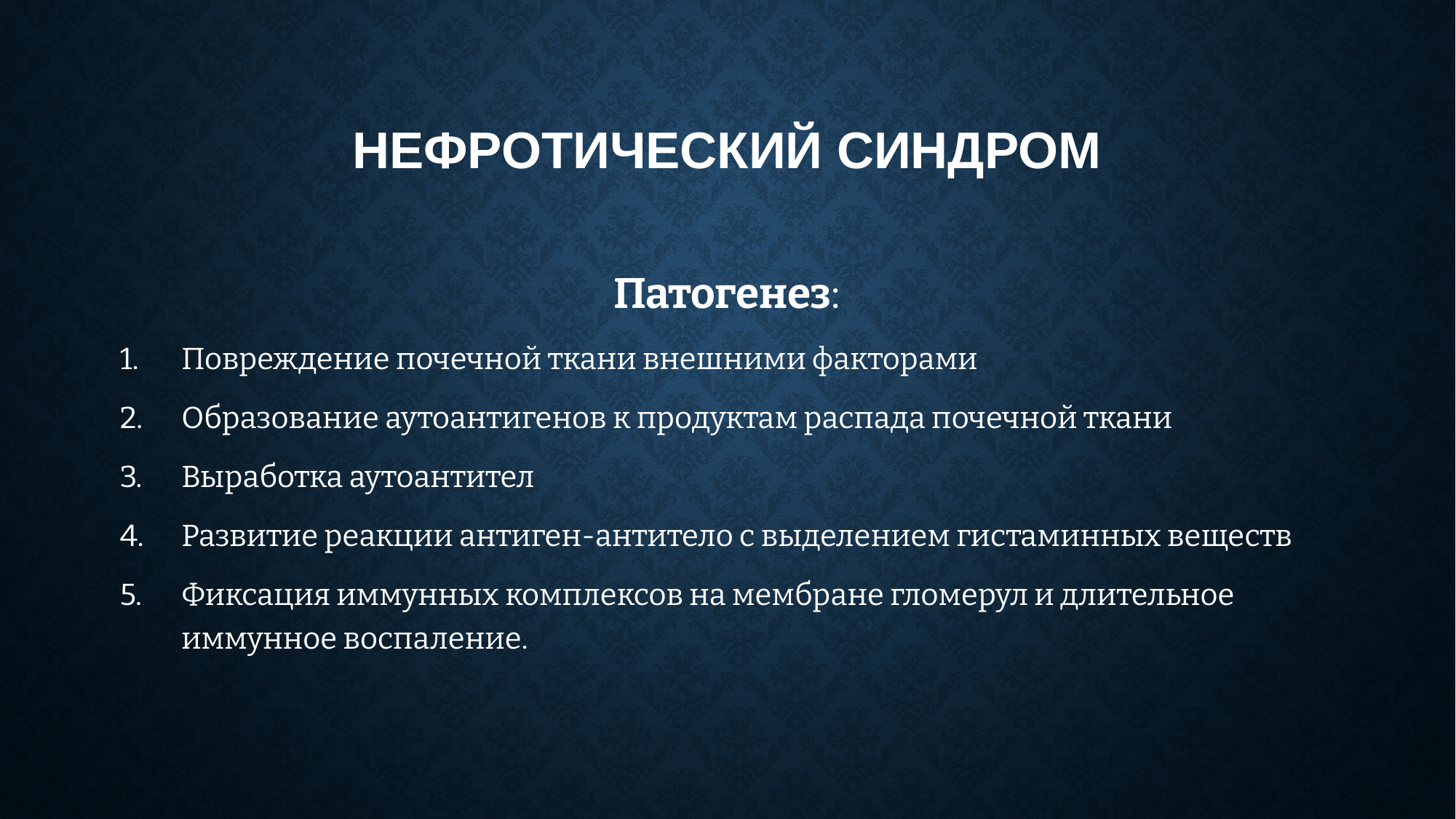

# Нефротический синдром
Патогенез:
Повреждение почечной ткани внешними факторами
Образование аутоантигенов к продуктам распада почечной ткани
Выработка аутоантител
Развитие реакции антиген-антитело с выделением гистаминных веществ
Фиксация иммунных комплексов на мембране гломерул и длительное иммунное воспаление.